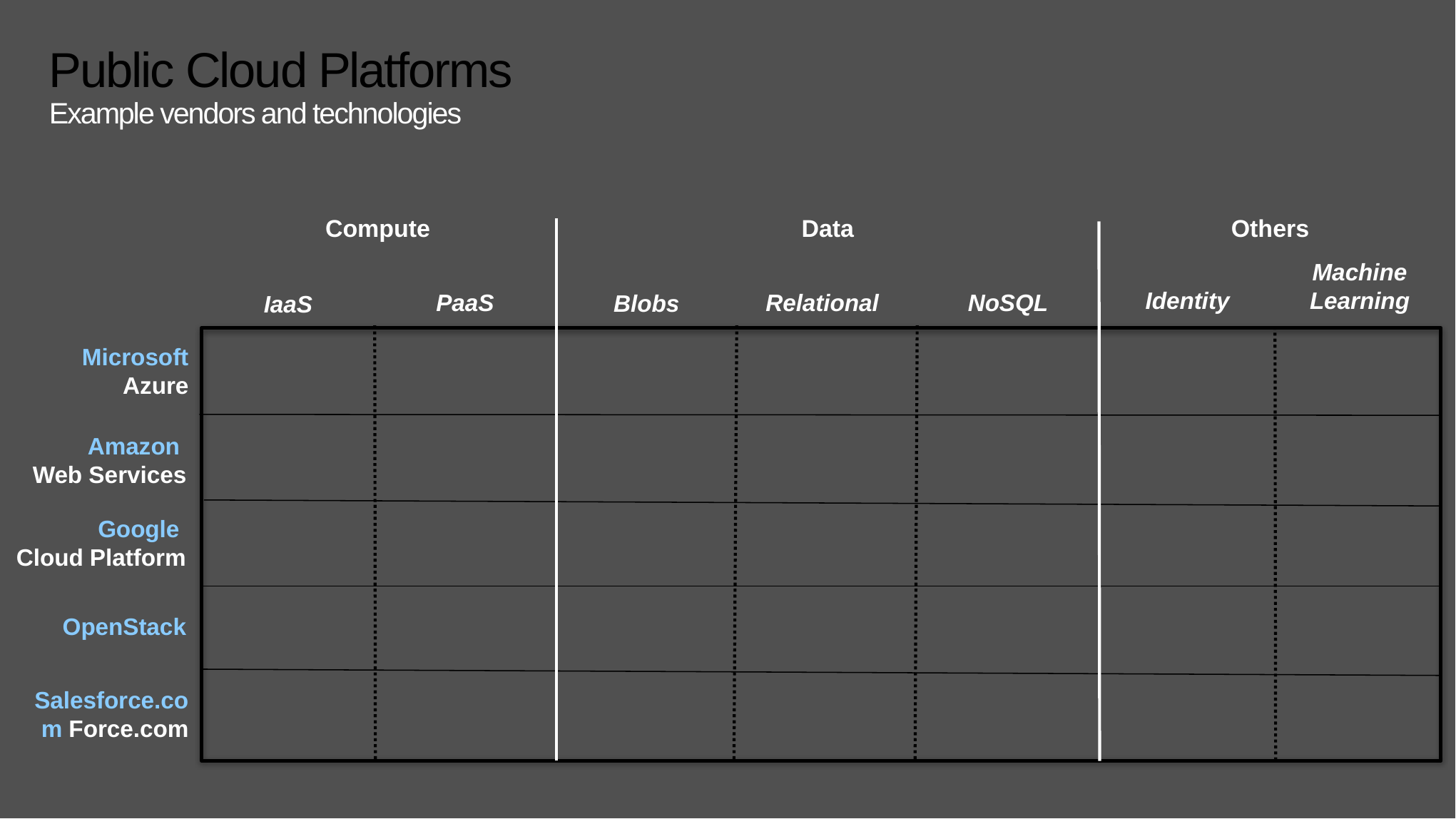

# Public Cloud Platforms Example vendors and technologies
Compute
PaaS
IaaS
Data
Relational
NoSQL
Blobs
Others
Machine
Learning
Identity

Microsoft
Azure
Amazon
Web Services
Google
Cloud Platform
OpenStack
Salesforce.com Force.com